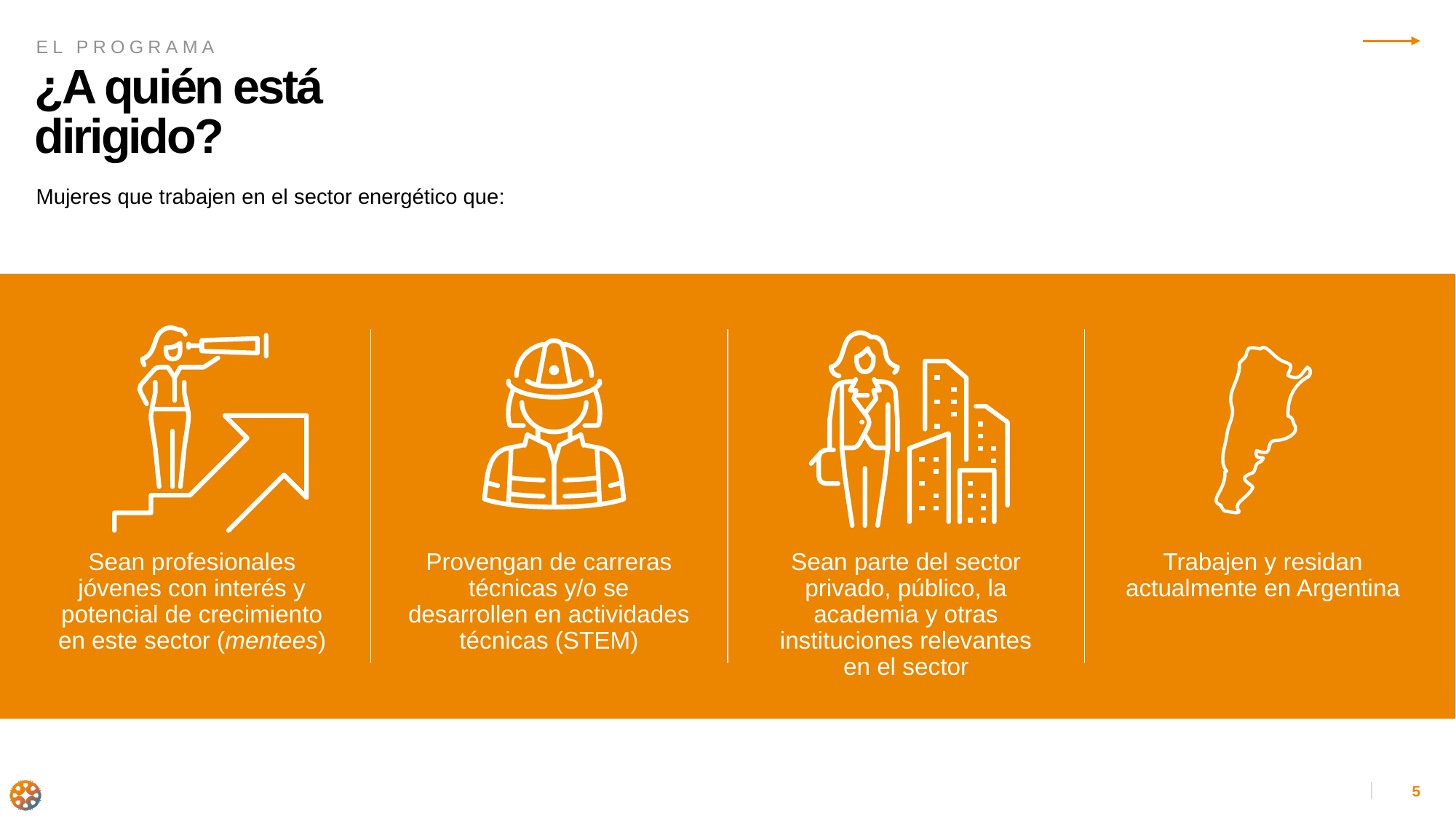

el programa
# ¿A quién está dirigido?
Mujeres que trabajen en el sector energético que:

Sean profesionales jóvenes con interés y potencial de crecimiento en este sector (mentees)
Provengan de carreras técnicas y/o se desarrollen en actividades técnicas (STEM)
Sean parte del sector privado, público, la academia y otras instituciones relevantes en el sector
Trabajen y residan actualmente en Argentina
5